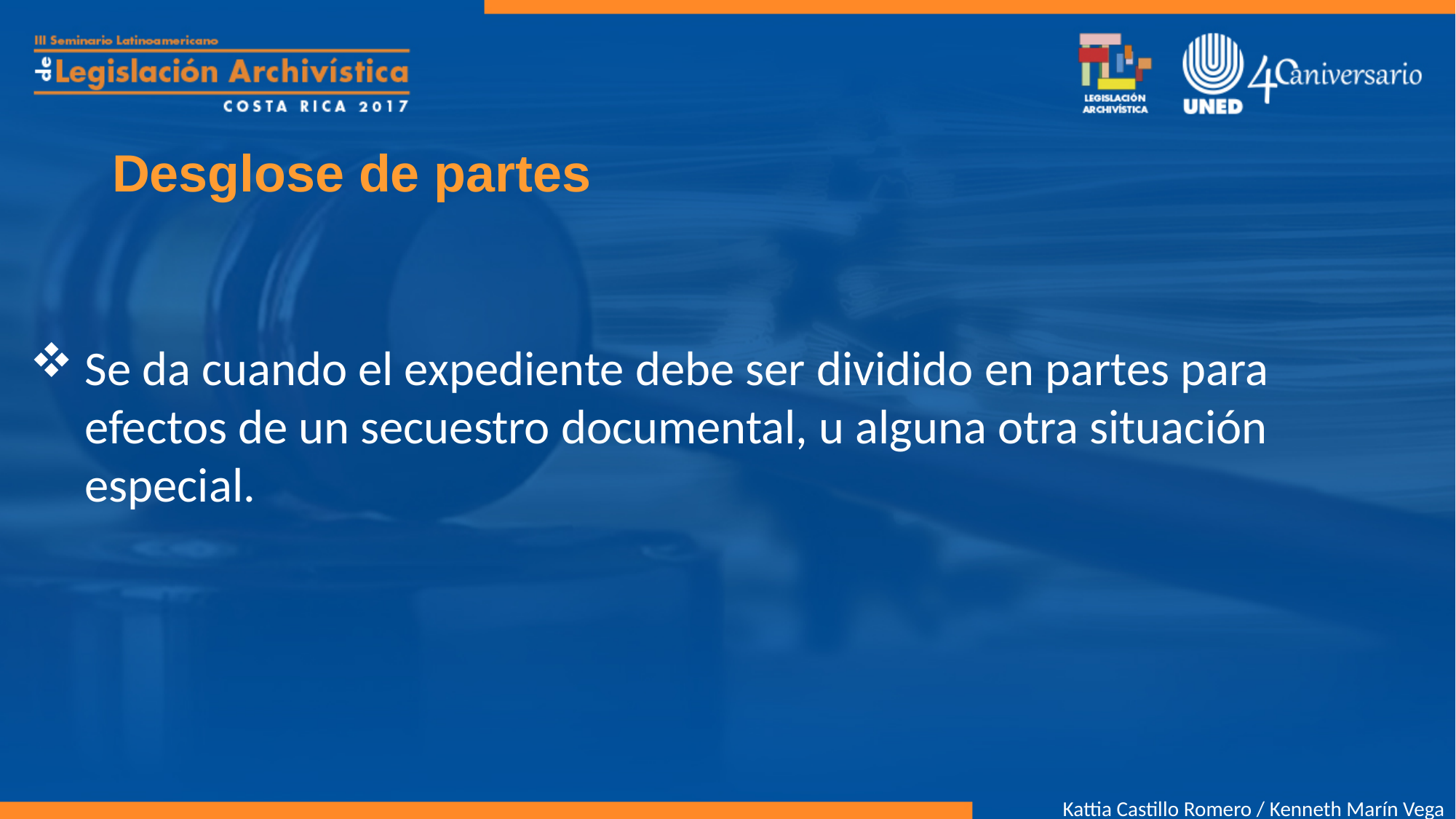

# Desglose de partes

Se da cuando el expediente debe ser dividido en partes para efectos de un secuestro documental, u alguna otra situación especial.
Kattia Castillo Romero / Kenneth Marín Vega